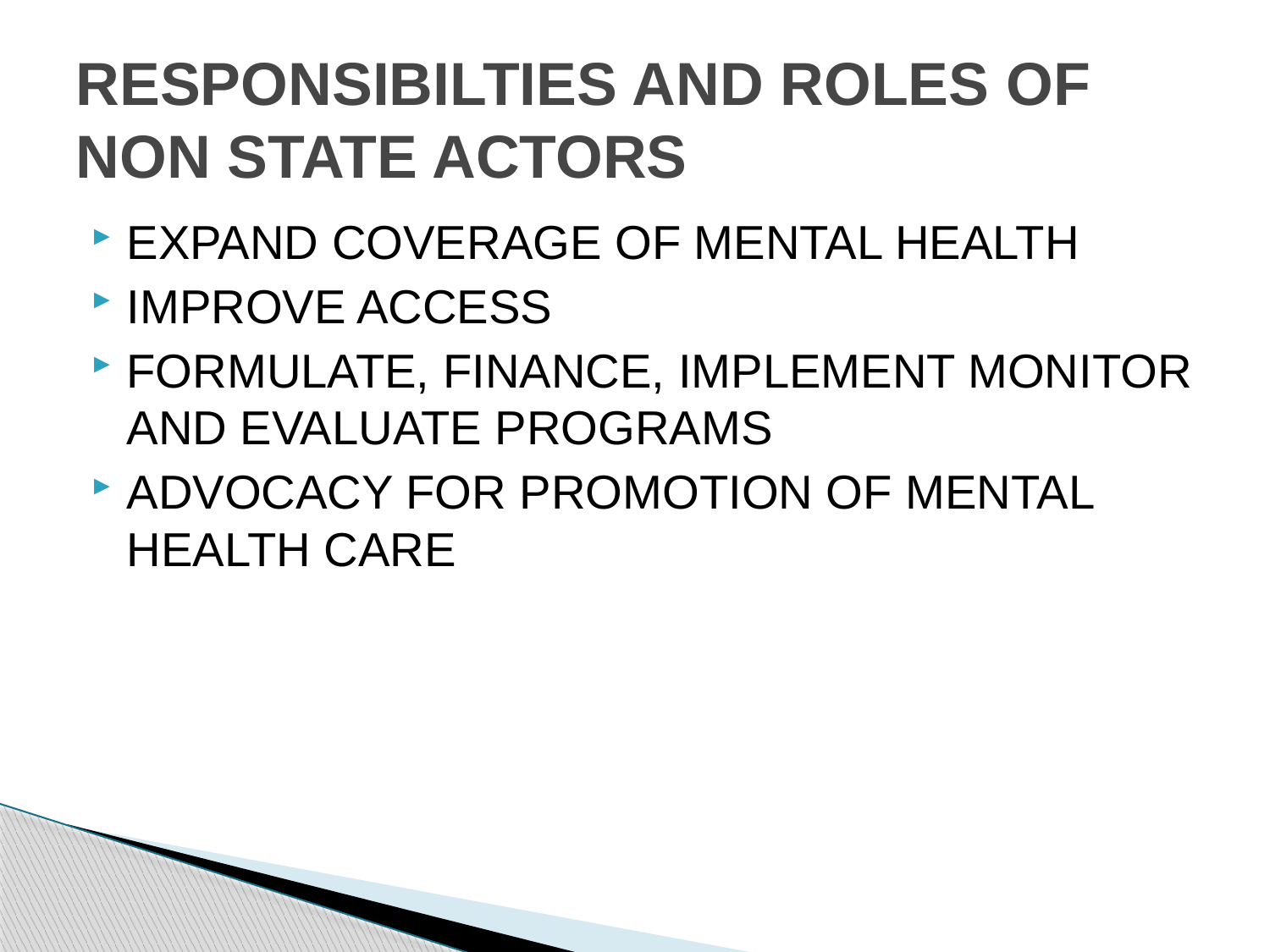

# RESPONSIBILTIES AND ROLES OF NON STATE ACTORS
EXPAND COVERAGE OF MENTAL HEALTH
IMPROVE ACCESS
FORMULATE, FINANCE, IMPLEMENT MONITOR AND EVALUATE PROGRAMS
ADVOCACY FOR PROMOTION OF MENTAL HEALTH CARE